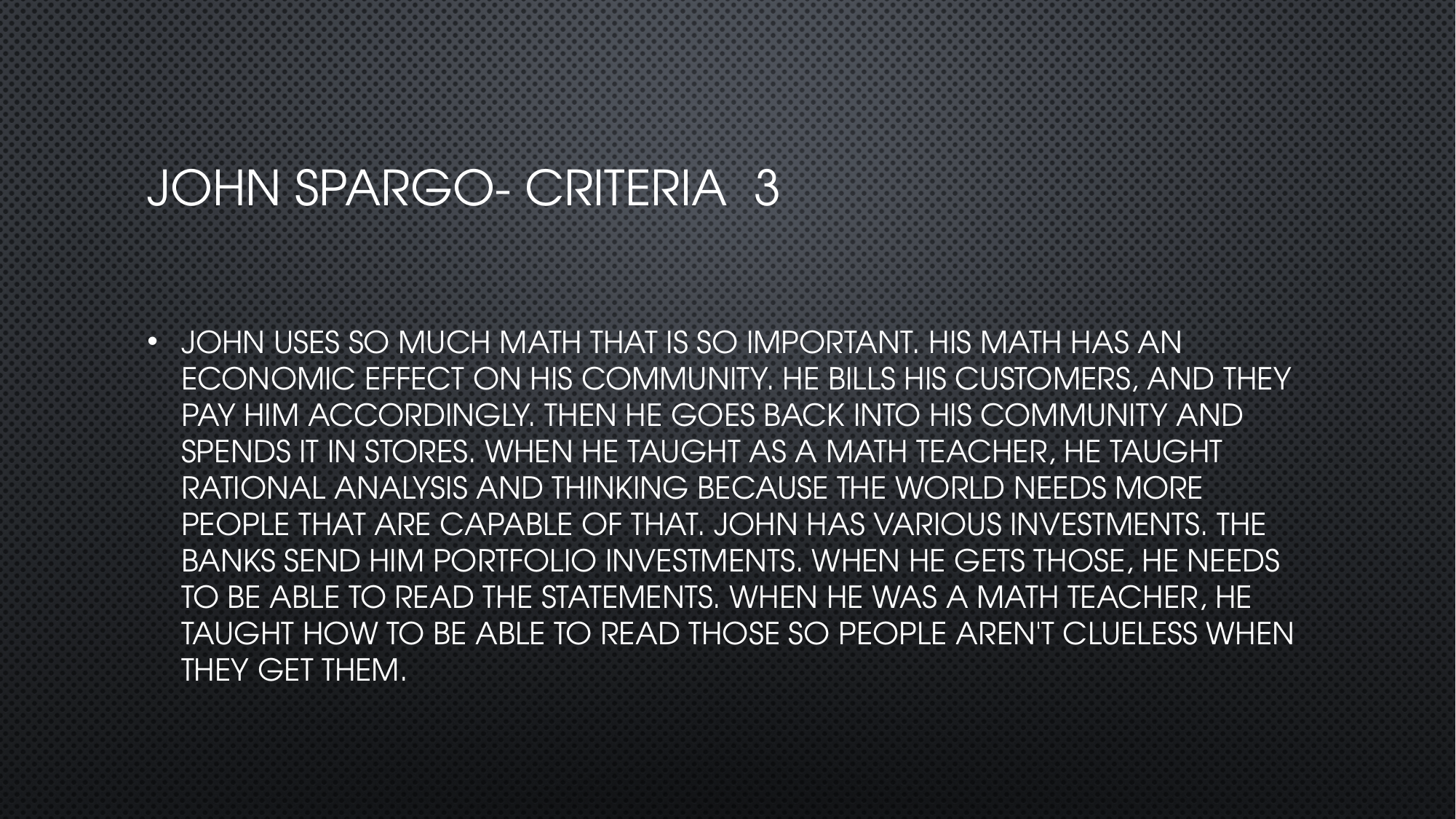

# John spargo- Criteria  3
John uses so much math that is so important. His math has an economic effect on his community. He bills his customers, and they pay him accordingly. Then he goes back into his community and spends it in stores. When he taught as a math teacher, he taught rational analysis and thinking because the world needs more people that are capable of that. John has various investments. The banks send him portfolio investments. When he gets those, he needs to be able to read the statements. When he was a math teacher, he taught how to be able to read those so people aren't clueless when they get them.